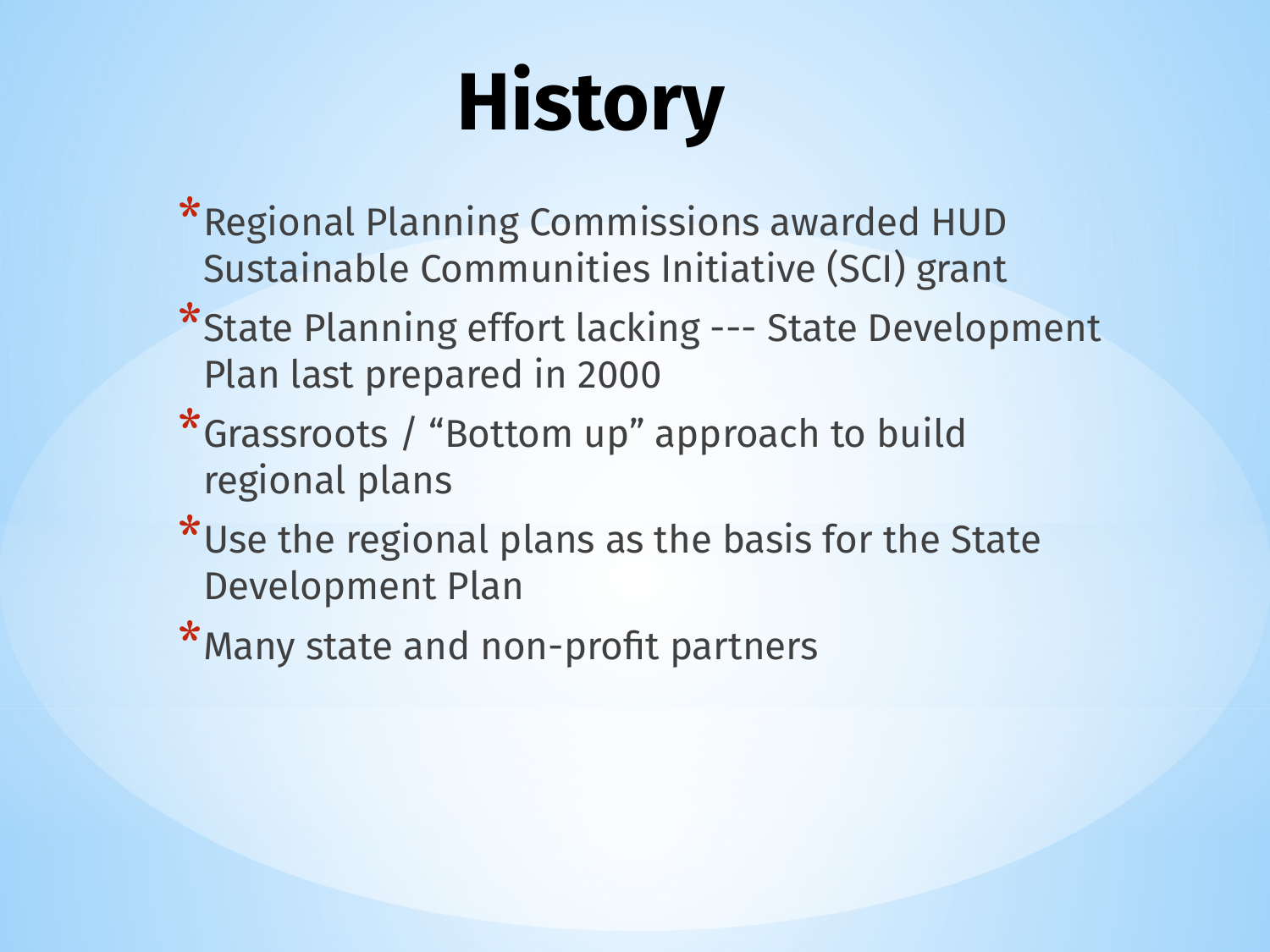

# History
Regional Planning Commissions awarded HUD Sustainable Communities Initiative (SCI) grant
State Planning effort lacking --- State Development Plan last prepared in 2000
Grassroots / “Bottom up” approach to build regional plans
Use the regional plans as the basis for the State Development Plan
Many state and non-profit partners